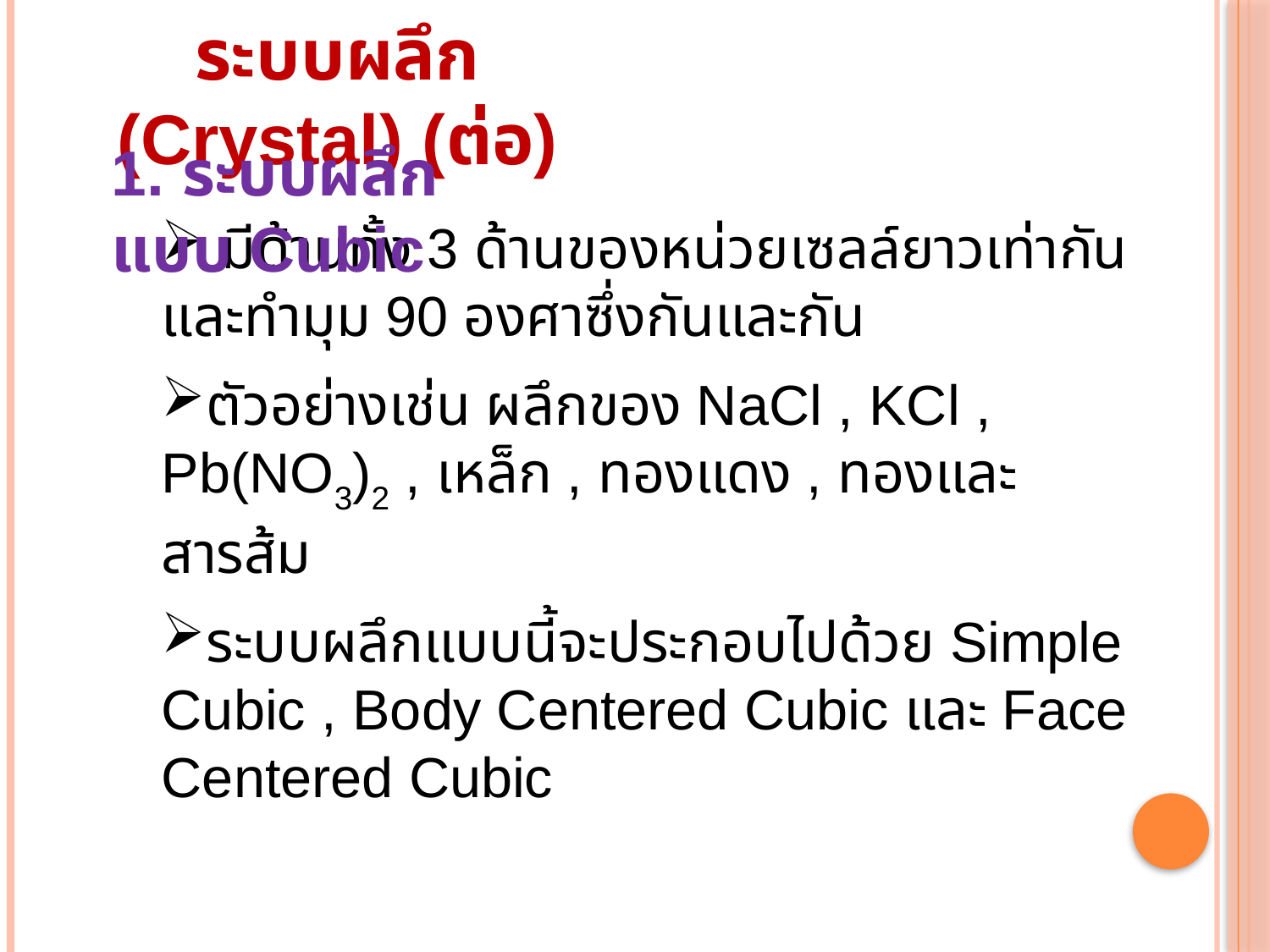

ระบบผลึก (Crystal) (ต่อ)
1. ระบบผลึกแบบ Cubic
 มีด้านทั้ง 3 ด้านของหน่วยเซลล์ยาวเท่ากัน และทำมุม 90 องศาซึ่งกันและกัน

ตัวอย่างเช่น ผลึกของ NaCl , KCl , Pb(NO3)2 , เหล็ก , ทองแดง , ทองและสารส้ม

ระบบผลึกแบบนี้จะประกอบไปด้วย Simple Cubic , Body Centered Cubic และ Face Centered Cubic